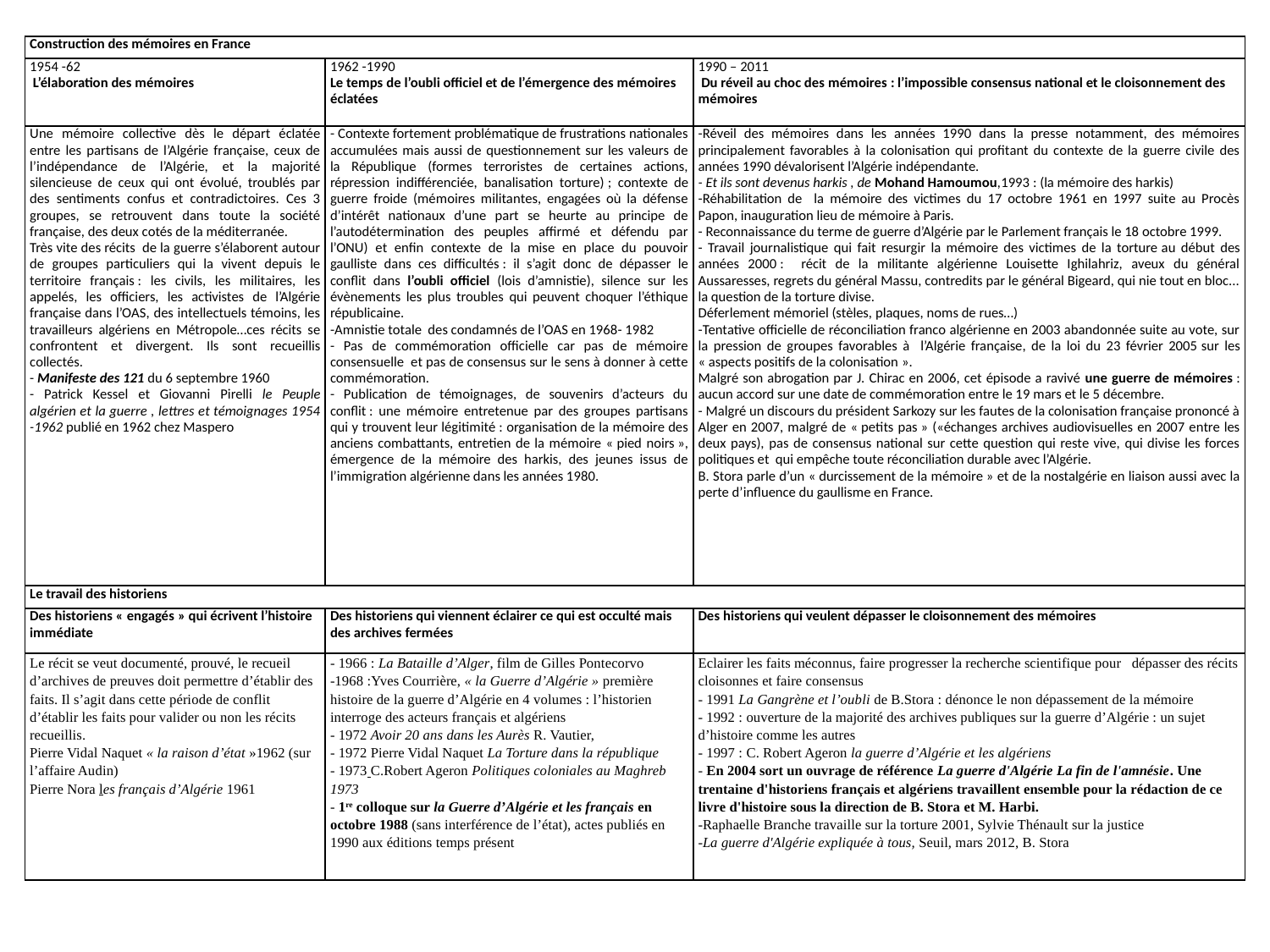

| Construction des mémoires en France |  |  |
| --- | --- | --- |
| 1954 -62 L’élaboration des mémoires | 1962 -1990 Le temps de l’oubli officiel et de l’émergence des mémoires éclatées | 1990 – 2011 Du réveil au choc des mémoires : l’impossible consensus national et le cloisonnement des mémoires |
| Une mémoire collective dès le départ éclatée entre les partisans de l’Algérie française, ceux de l’indépendance de l’Algérie, et la majorité silencieuse de ceux qui ont évolué, troublés par des sentiments confus et contradictoires. Ces 3 groupes, se retrouvent dans toute la société française, des deux cotés de la méditerranée. Très vite des récits de la guerre s’élaborent autour de groupes particuliers qui la vivent depuis le territoire français : les civils, les militaires, les appelés, les officiers, les activistes de l’Algérie française dans l’OAS, des intellectuels témoins, les travailleurs algériens en Métropole…ces récits se confrontent et divergent. Ils sont recueillis collectés. - Manifeste des 121 du 6 septembre 1960 - Patrick Kessel et Giovanni Pirelli le Peuple algérien et la guerre , lettres et témoignages 1954 -1962 publié en 1962 chez Maspero | - Contexte fortement problématique de frustrations nationales accumulées mais aussi de questionnement sur les valeurs de la République (formes terroristes de certaines actions, répression indifférenciée, banalisation torture) ; contexte de guerre froide (mémoires militantes, engagées où la défense d’intérêt nationaux d’une part se heurte au principe de l’autodétermination des peuples affirmé et défendu par l’ONU) et enfin contexte de la mise en place du pouvoir gaulliste dans ces difficultés : il s’agit donc de dépasser le conflit dans l’oubli officiel (lois d’amnistie), silence sur les évènements les plus troubles qui peuvent choquer l’éthique républicaine. -Amnistie totale des condamnés de l’OAS en 1968- 1982 - Pas de commémoration officielle car pas de mémoire consensuelle  et pas de consensus sur le sens à donner à cette commémoration. - Publication de témoignages, de souvenirs d’acteurs du conflit : une mémoire entretenue par des groupes partisans qui y trouvent leur légitimité : organisation de la mémoire des anciens combattants, entretien de la mémoire « pied noirs », émergence de la mémoire des harkis, des jeunes issus de l’immigration algérienne dans les années 1980. | -Réveil des mémoires dans les années 1990 dans la presse notamment, des mémoires principalement favorables à la colonisation qui profitant du contexte de la guerre civile des années 1990 dévalorisent l’Algérie indépendante. - Et ils sont devenus harkis , de Mohand Hamoumou,1993 : (la mémoire des harkis) -Réhabilitation de la mémoire des victimes du 17 octobre 1961 en 1997 suite au Procès Papon, inauguration lieu de mémoire à Paris. - Reconnaissance du terme de guerre d’Algérie par le Parlement français le 18 octobre 1999. - Travail journalistique qui fait resurgir la mémoire des victimes de la torture au début des années 2000 : récit de la militante algérienne Louisette Ighilahriz, aveux du général Aussaresses, regrets du général Massu, contredits par le général Bigeard, qui nie tout en bloc... la question de la torture divise. Déferlement mémoriel (stèles, plaques, noms de rues…) -Tentative officielle de réconciliation franco algérienne en 2003 abandonnée suite au vote, sur la pression de groupes favorables à l’Algérie française, de la loi du 23 février 2005 sur les « aspects positifs de la colonisation ». Malgré son abrogation par J. Chirac en 2006, cet épisode a ravivé une guerre de mémoires : aucun accord sur une date de commémoration entre le 19 mars et le 5 décembre. - Malgré un discours du président Sarkozy sur les fautes de la colonisation française prononcé à Alger en 2007, malgré de « petits pas » («échanges archives audiovisuelles en 2007 entre les deux pays), pas de consensus national sur cette question qui reste vive, qui divise les forces politiques et qui empêche toute réconciliation durable avec l’Algérie. B. Stora parle d’un « durcissement de la mémoire » et de la nostalgérie en liaison aussi avec la perte d’influence du gaullisme en France. |
| Le travail des historiens |  |  |
| Des historiens « engagés » qui écrivent l’histoire immédiate | Des historiens qui viennent éclairer ce qui est occulté mais des archives fermées | Des historiens qui veulent dépasser le cloisonnement des mémoires |
| Le récit se veut documenté, prouvé, le recueil d’archives de preuves doit permettre d’établir des faits. Il s’agit dans cette période de conflit d’établir les faits pour valider ou non les récits recueillis. Pierre Vidal Naquet « la raison d’état »1962 (sur l’affaire Audin) Pierre Nora les français d’Algérie 1961 | - 1966 : La Bataille d’Alger, film de Gilles Pontecorvo -1968 :Yves Courrière, « la Guerre d’Algérie » première histoire de la guerre d’Algérie en 4 volumes : l’historien interroge des acteurs français et algériens - 1972 Avoir 20 ans dans les Aurès R. Vautier, - 1972 Pierre Vidal Naquet La Torture dans la république - 1973 C.Robert Ageron Politiques coloniales au Maghreb 1973 - 1re colloque sur la Guerre d’Algérie et les français en octobre 1988 (sans interférence de l’état), actes publiés en 1990 aux éditions temps présent | Eclairer les faits méconnus, faire progresser la recherche scientifique pour dépasser des récits cloisonnes et faire consensus - 1991 La Gangrène et l’oubli de B.Stora : dénonce le non dépassement de la mémoire - 1992 : ouverture de la majorité des archives publiques sur la guerre d’Algérie : un sujet d’histoire comme les autres - 1997 : C. Robert Ageron la guerre d’Algérie et les algériens - En 2004 sort un ouvrage de référence La guerre d'Algérie La fin de l'amnésie. Une trentaine d'historiens français et algériens travaillent ensemble pour la rédaction de ce livre d'histoire sous la direction de B. Stora et M. Harbi. -Raphaelle Branche travaille sur la torture 2001, Sylvie Thénault sur la justice -La guerre d'Algérie expliquée à tous, Seuil, mars 2012, B. Stora |